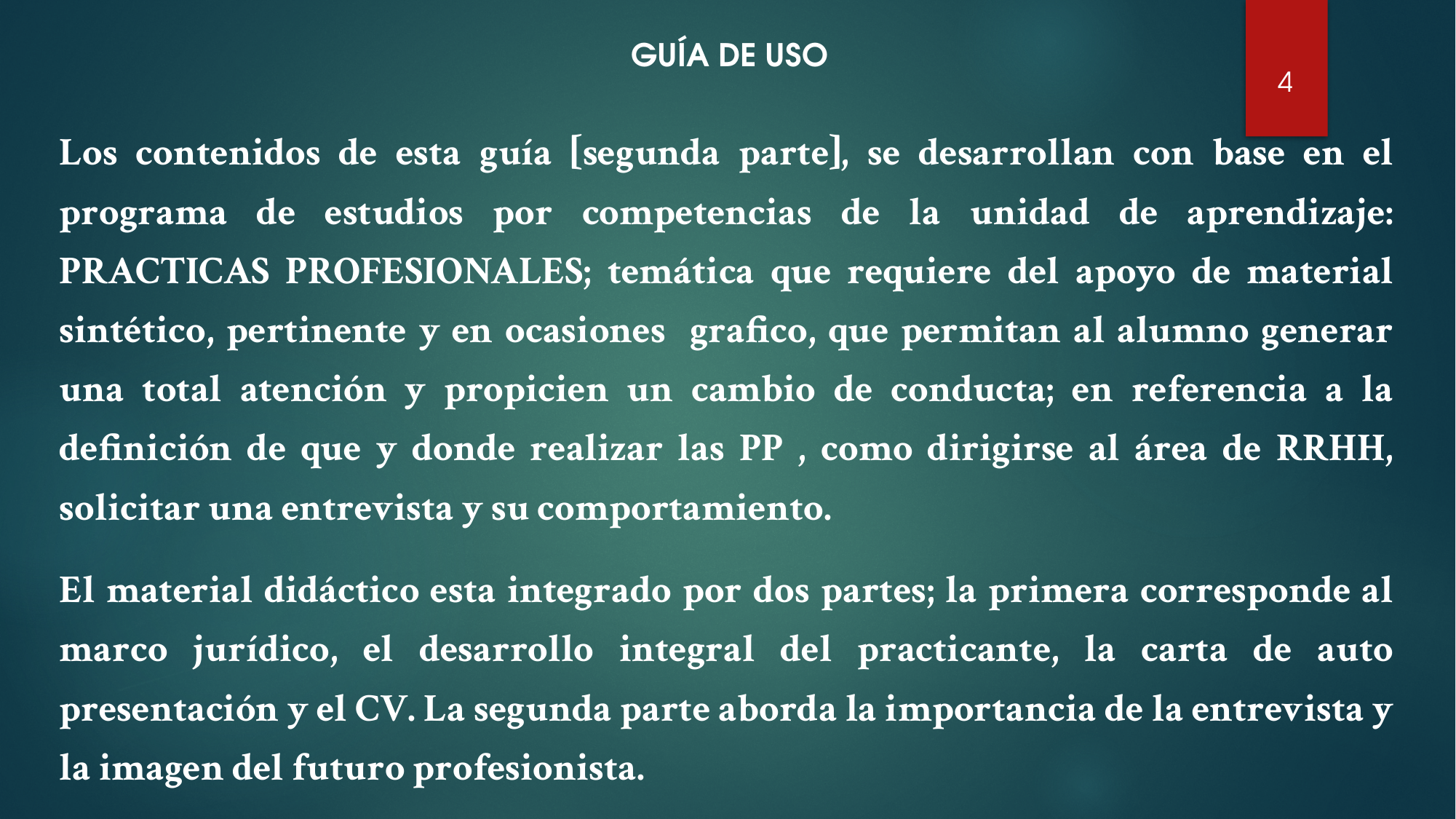

# GUÍA DE USO
4
Los contenidos de esta guía [segunda parte], se desarrollan con base en el programa de estudios por competencias de la unidad de aprendizaje: PRACTICAS PROFESIONALES; temática que requiere del apoyo de material sintético, pertinente y en ocasiones  grafico, que permitan al alumno generar una total atención y propicien un cambio de conducta; en referencia a la definición de que y donde realizar las PP , como dirigirse al área de RRHH, solicitar una entrevista y su comportamiento.
El material didáctico esta integrado por dos partes; la primera corresponde al marco jurídico, el desarrollo integral del practicante, la carta de auto presentación y el CV. La segunda parte aborda la importancia de la entrevista y la imagen del futuro profesionista.